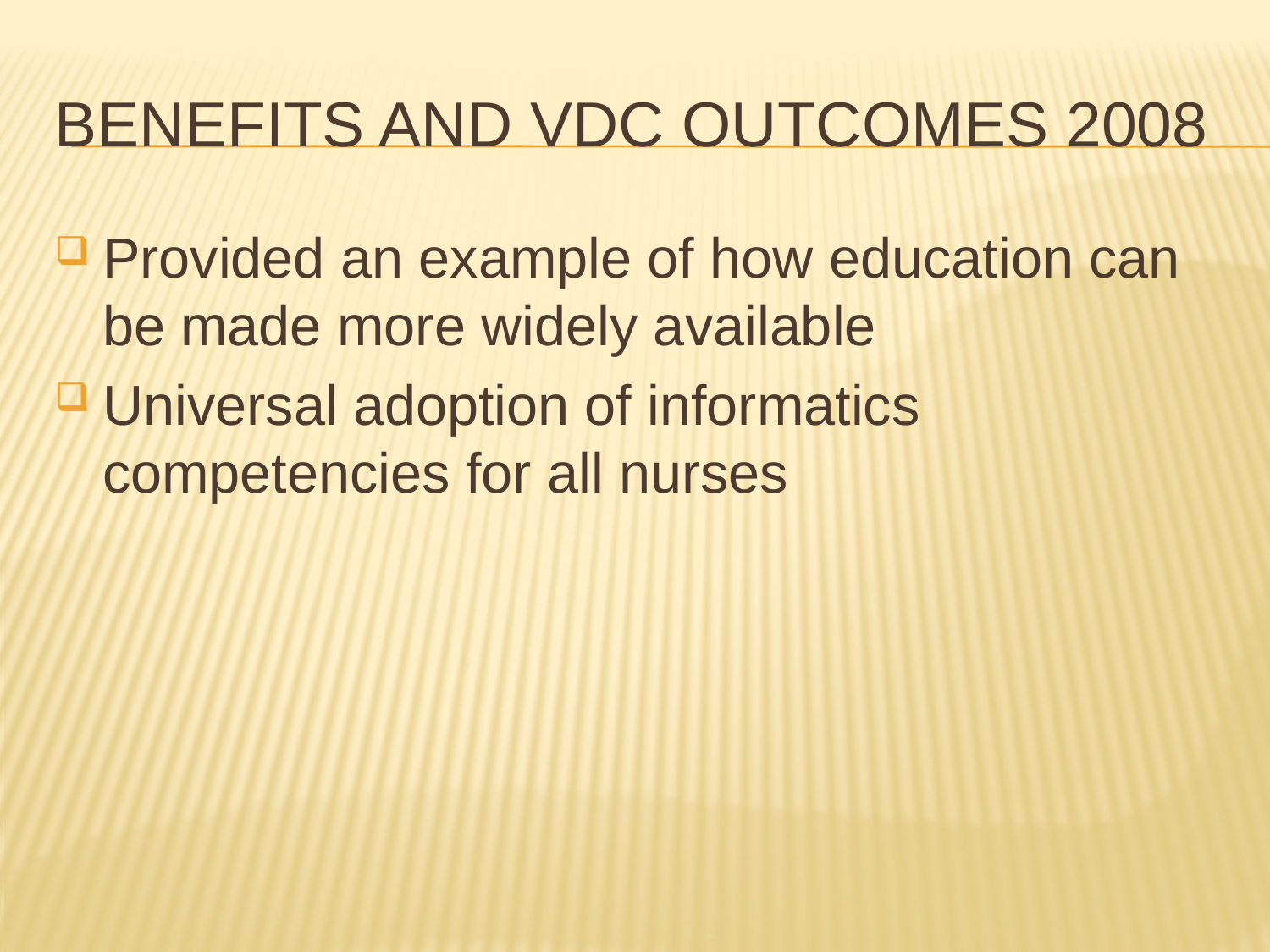

# Benefits and VDC Outcomes 2008
Provided an example of how education can be made more widely available
Universal adoption of informatics competencies for all nurses